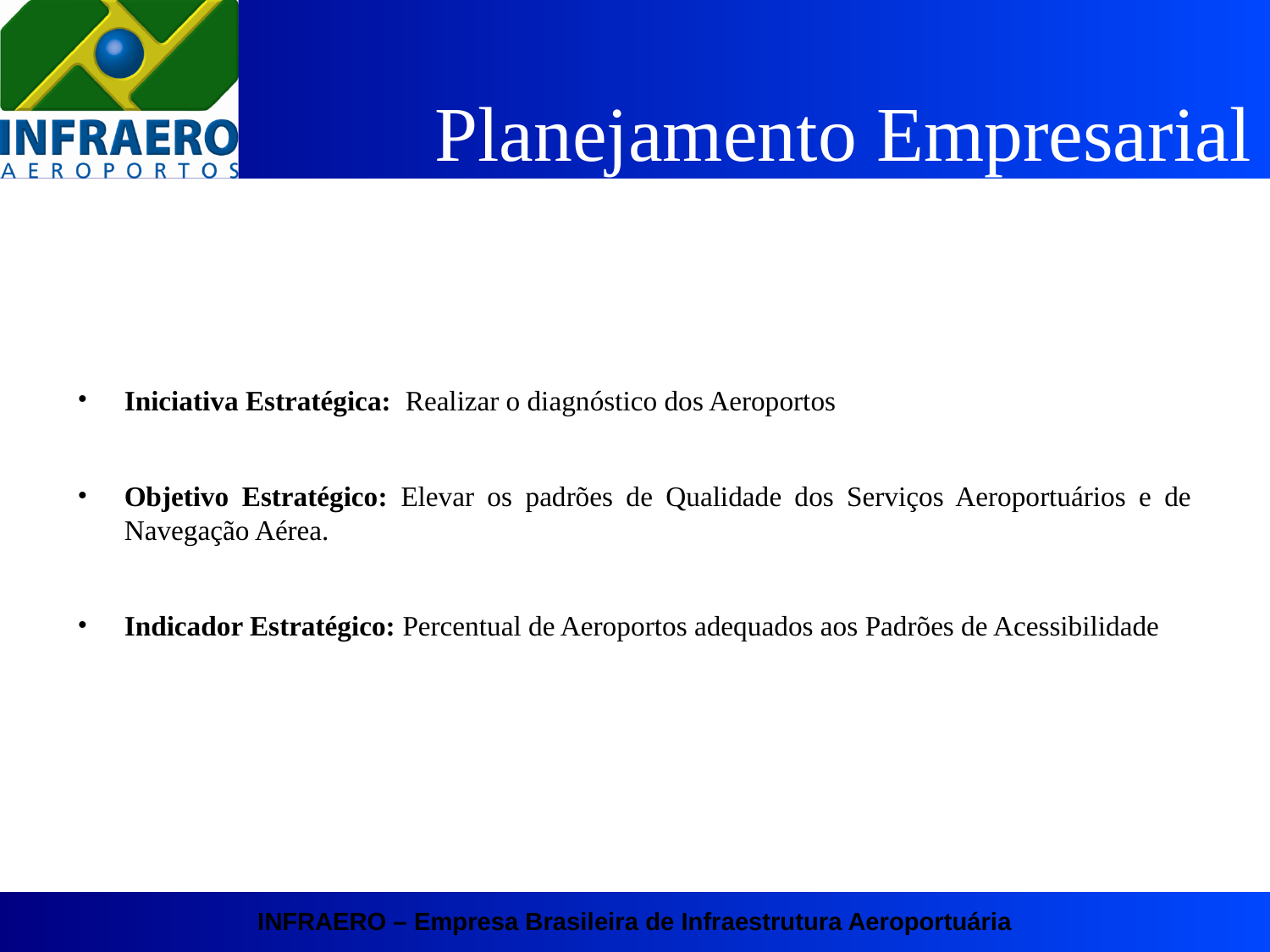

Planejamento Empresarial
Iniciativa Estratégica:  Realizar o diagnóstico dos Aeroportos

Objetivo Estratégico: Elevar os padrões de Qualidade dos Serviços Aeroportuários e de Navegação Aérea.

Indicador Estratégico: Percentual de Aeroportos adequados aos Padrões de Acessibilidade